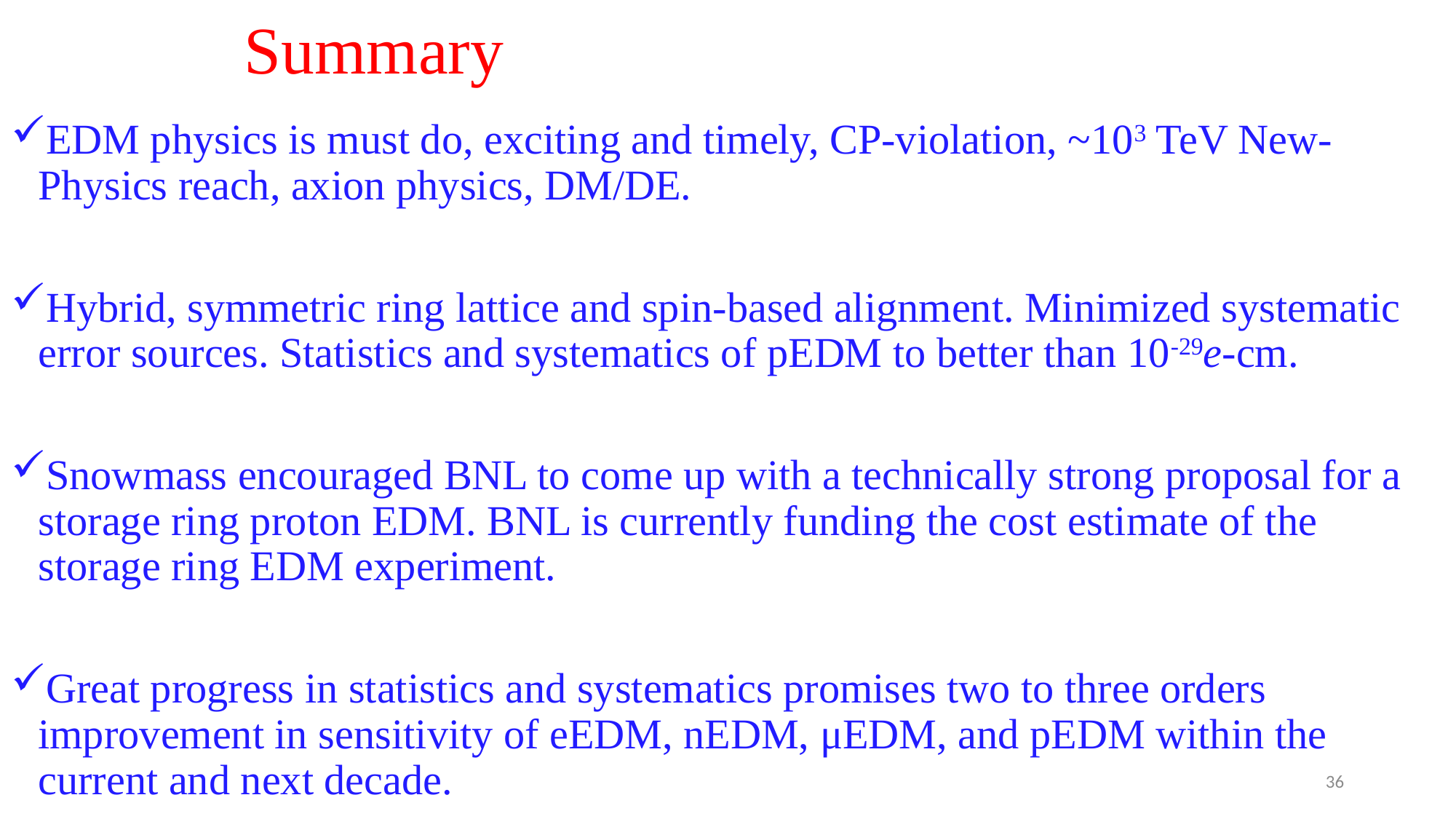

# Summary
EDM physics is must do, exciting and timely, CP-violation, ~103 TeV New-Physics reach, axion physics, DM/DE.

Hybrid, symmetric ring lattice and spin-based alignment. Minimized systematic error sources. Statistics and systematics of pEDM to better than 10-29e-cm.

Snowmass encouraged BNL to come up with a technically strong proposal for a storage ring proton EDM. BNL is currently funding the cost estimate of the storage ring EDM experiment.

Great progress in statistics and systematics promises two to three orders improvement in sensitivity of eEDM, nEDM, μEDM, and pEDM within the current and next decade.

36